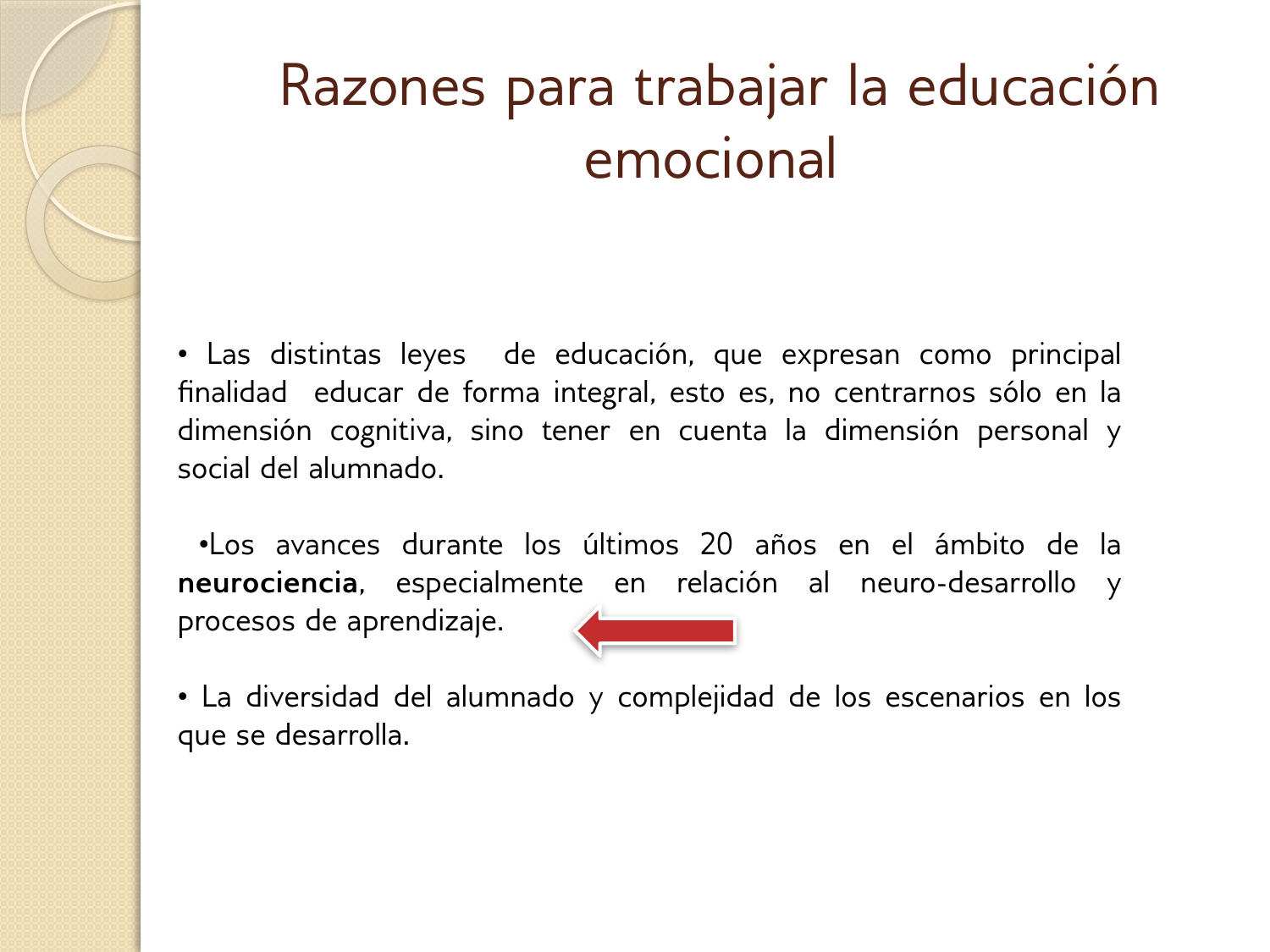

# Razones para trabajar la educación emocional
• Las distintas leyes  de educación, que expresan como principal finalidad  educar de forma integral, esto es, no centrarnos sólo en la dimensión cognitiva, sino tener en cuenta la dimensión personal y social del alumnado.

 •Los avances durante los últimos 20 años en el ámbito de la neurociencia, especialmente en relación al neuro-desarrollo y procesos de aprendizaje.

• La diversidad del alumnado y complejidad de los escenarios en los que se desarrolla.